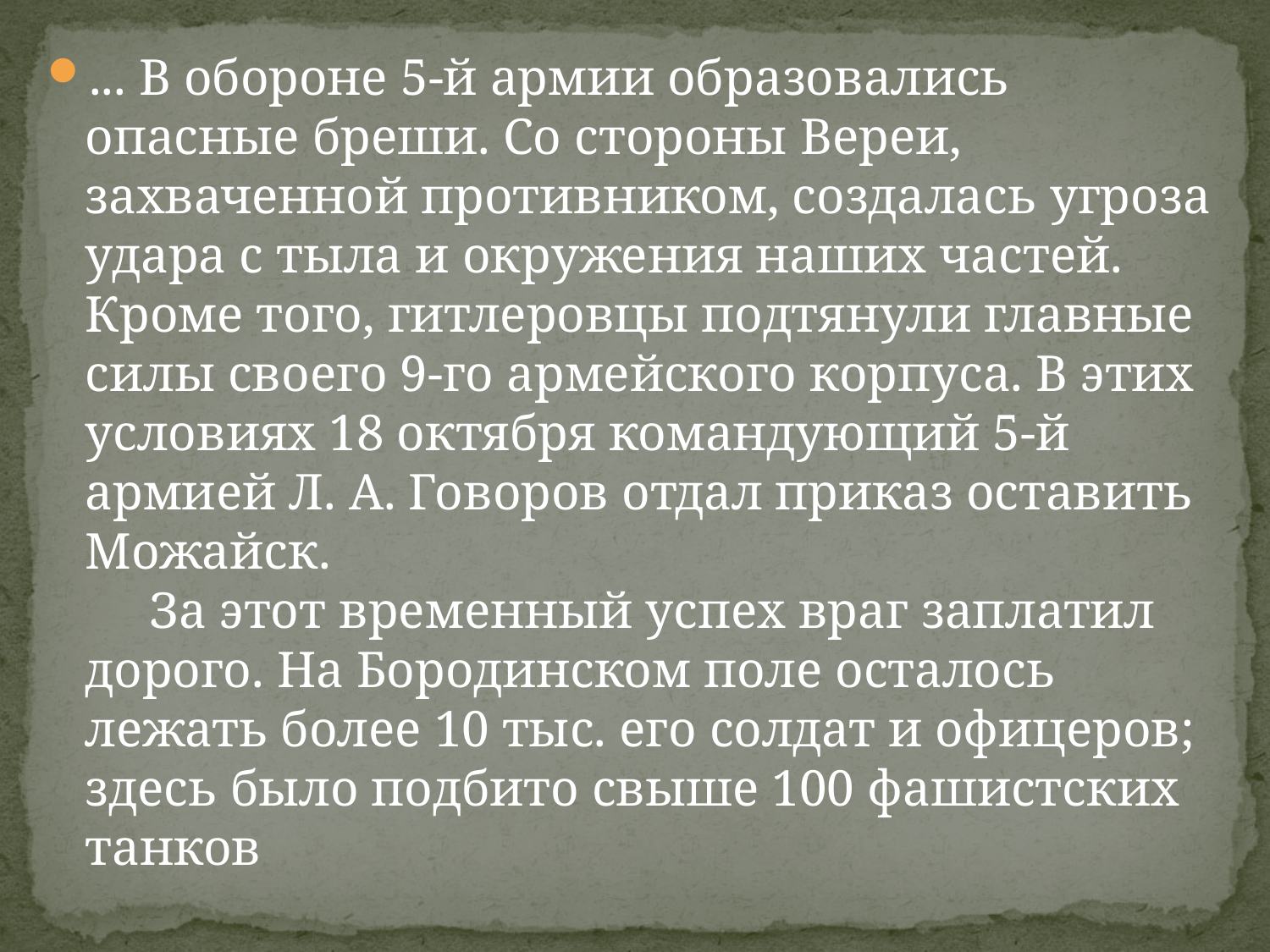

... В обороне 5-й армии образовались опасные бреши. Со стороны Вереи, захваченной противником, создалась угроза удара с тыла и окружения наших частей. Кроме того, гитлеровцы подтянули главные силы своего 9-го армейского корпуса. В этих условиях 18 октября командующий 5-й армией Л. А. Говоров отдал приказ оставить Можайск.
     За этот временный успех враг заплатил дорого. На Бородинском поле осталось лежать более 10 тыс. его солдат и офицеров; здесь было подбито свыше 100 фашистских танков